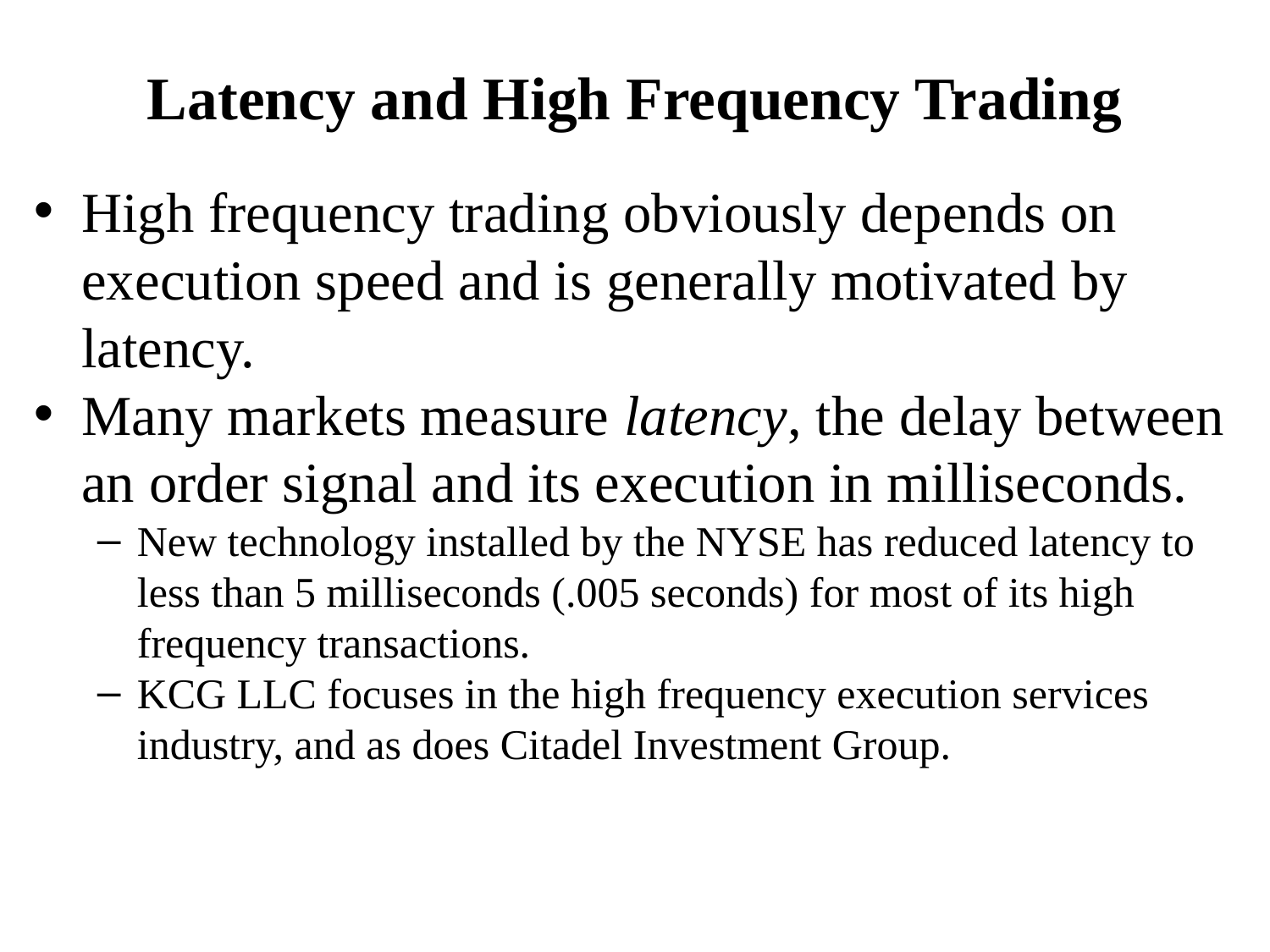

# Latency and High Frequency Trading
High frequency trading obviously depends on execution speed and is generally motivated by latency.
Many markets measure latency, the delay between an order signal and its execution in milliseconds.
New technology installed by the NYSE has reduced latency to less than 5 milliseconds (.005 seconds) for most of its high frequency transactions.
KCG LLC focuses in the high frequency execution services industry, and as does Citadel Investment Group.